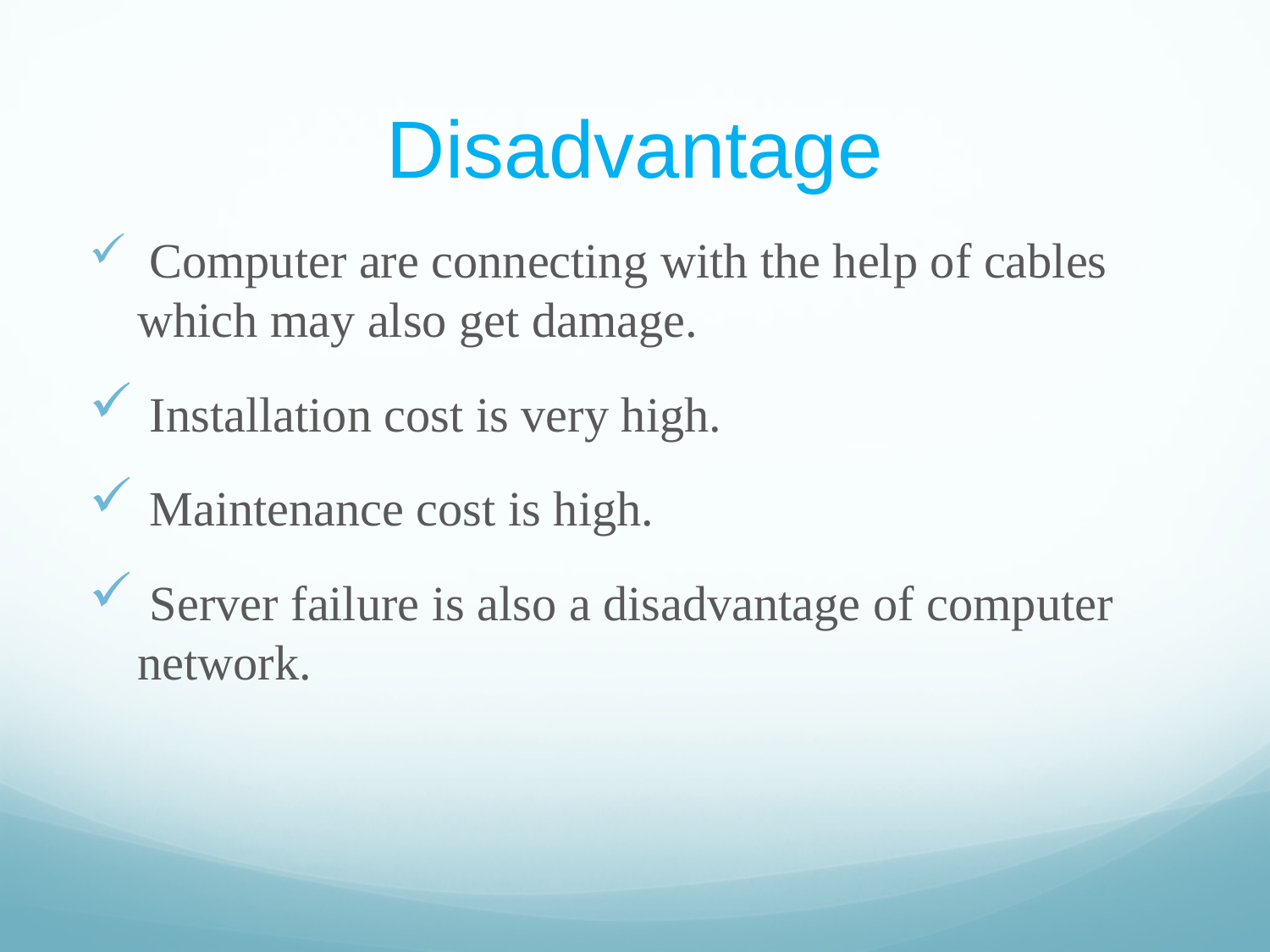

# Disadvantage
 Computer are connecting with the help of cables which may also get damage.
 Installation cost is very high.
 Maintenance cost is high.
 Server failure is also a disadvantage of computer network.